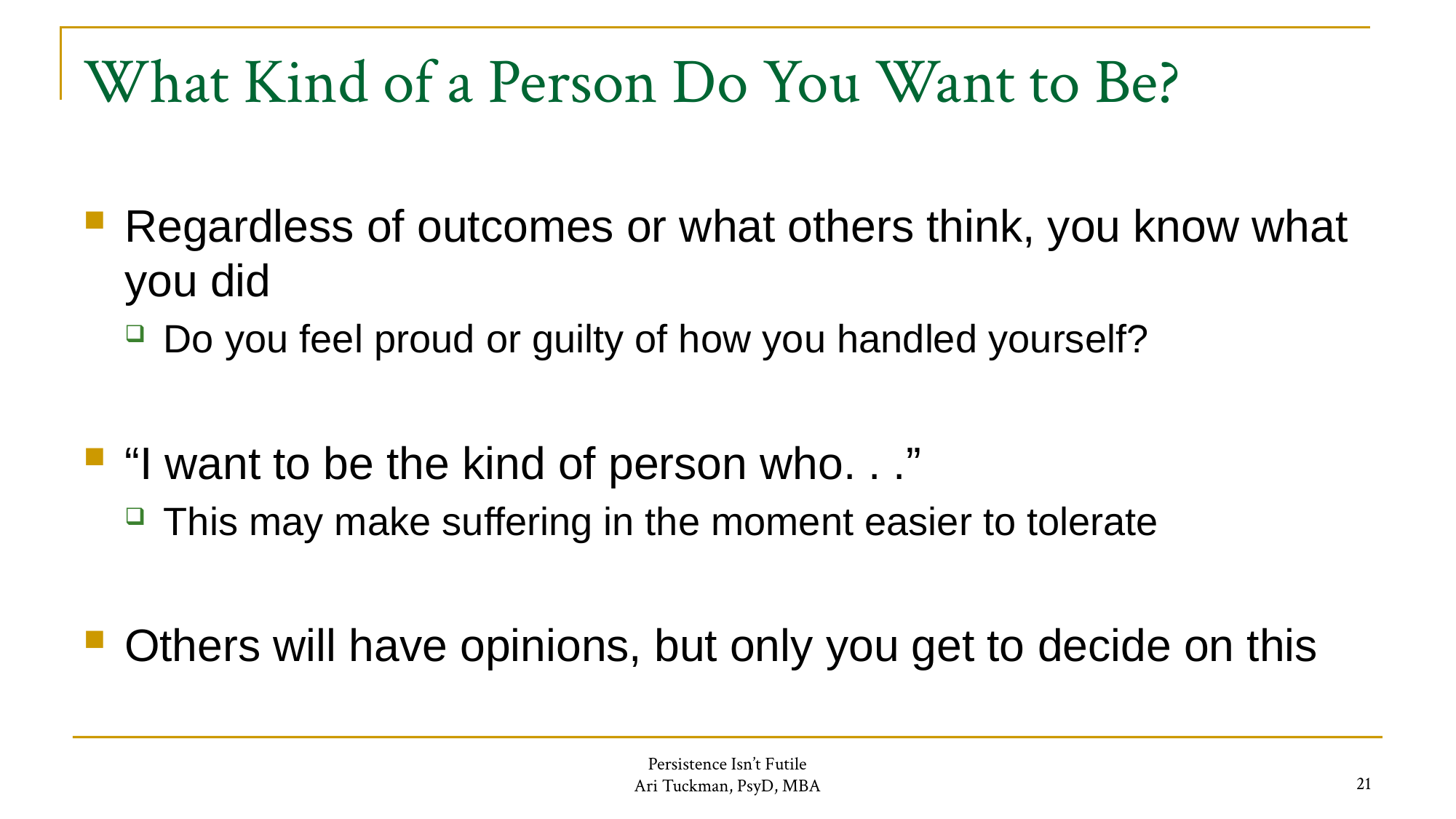

# What Kind of a Person Do You Want to Be?
Regardless of outcomes or what others think, you know what you did
Do you feel proud or guilty of how you handled yourself?

“I want to be the kind of person who. . .”
This may make suffering in the moment easier to tolerate

Others will have opinions, but only you get to decide on this
21
Persistence Isn’t Futile
Ari Tuckman, PsyD, MBA